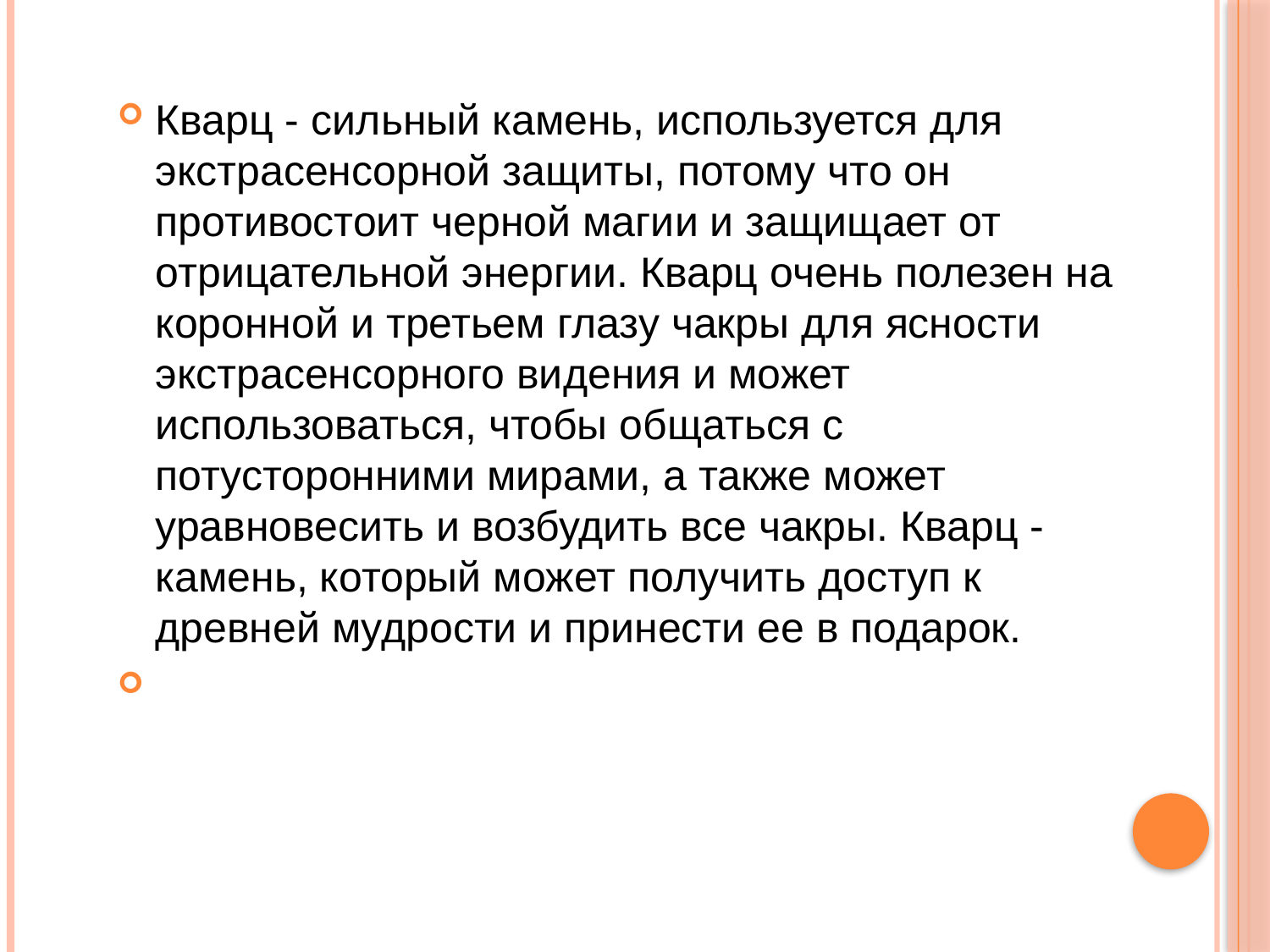

Кварц - сильный камень, используется для экстрасенсорной защиты, потому что он противостоит черной магии и защищает от отрицательной энергии. Кварц очень полезен на коронной и третьем глазу чакры для ясности экстрасенсорного видения и может использоваться, чтобы общаться с потусторонними мирами, а также может уравновесить и возбудить все чакры. Кварц - камень, который может получить доступ к древней мудрости и принести ее в подарок.